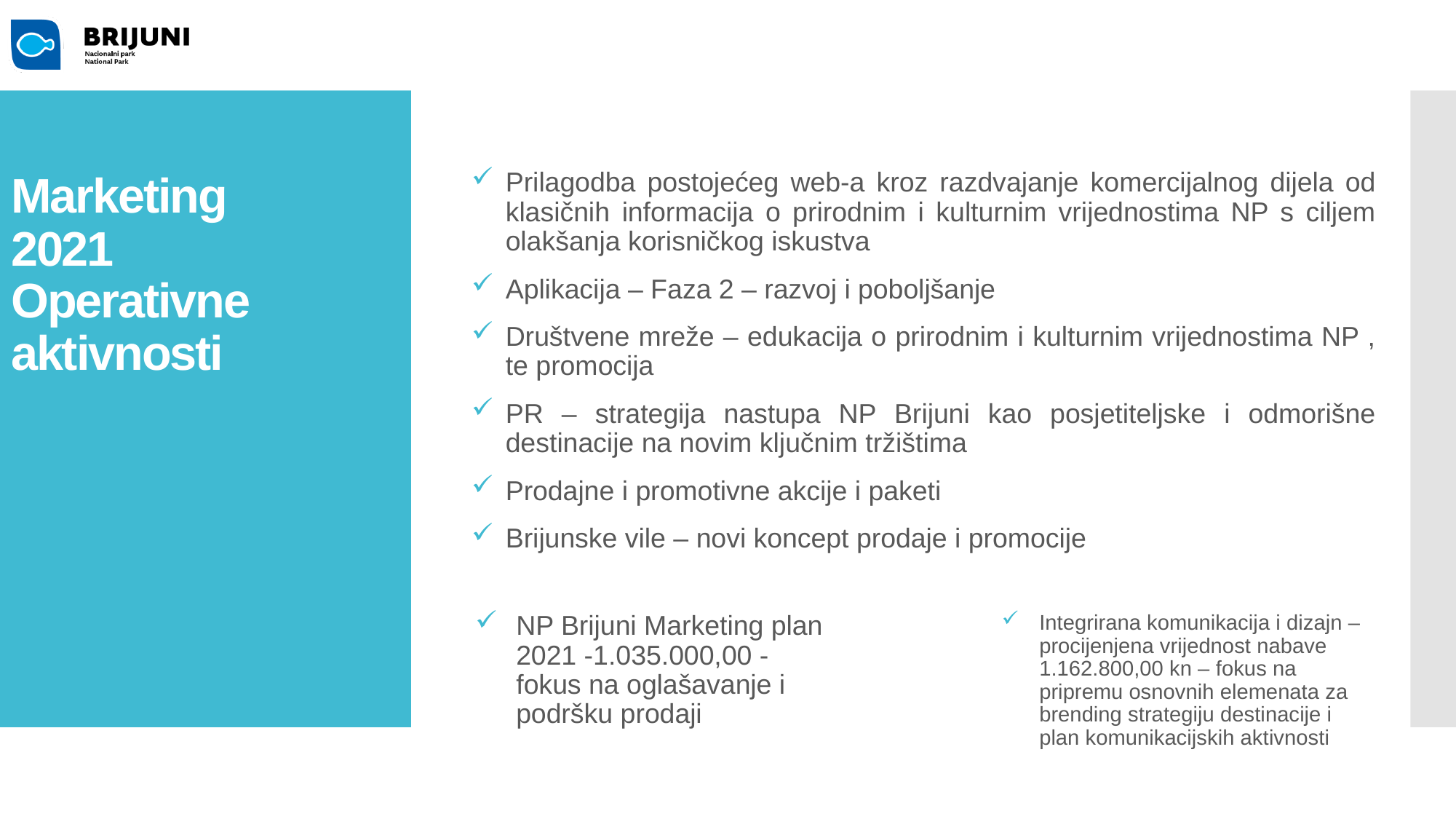

Prilagodba postojećeg web-a kroz razdvajanje komercijalnog dijela od klasičnih informacija o prirodnim i kulturnim vrijednostima NP s ciljem olakšanja korisničkog iskustva
Aplikacija – Faza 2 – razvoj i poboljšanje
Društvene mreže – edukacija o prirodnim i kulturnim vrijednostima NP , te promocija
PR – strategija nastupa NP Brijuni kao posjetiteljske i odmorišne destinacije na novim ključnim tržištima
Prodajne i promotivne akcije i paketi
Brijunske vile – novi koncept prodaje i promocije

Marketing  2021
Operativne aktivnosti

NP Brijuni Marketing plan 2021 -1.035.000,00 - fokus na oglašavanje i podršku prodaji
Integrirana komunikacija i dizajn – procijenjena vrijednost nabave 1.162.800,00 kn – fokus na pripremu osnovnih elemenata za brending strategiju destinacije i plan komunikacijskih aktivnosti